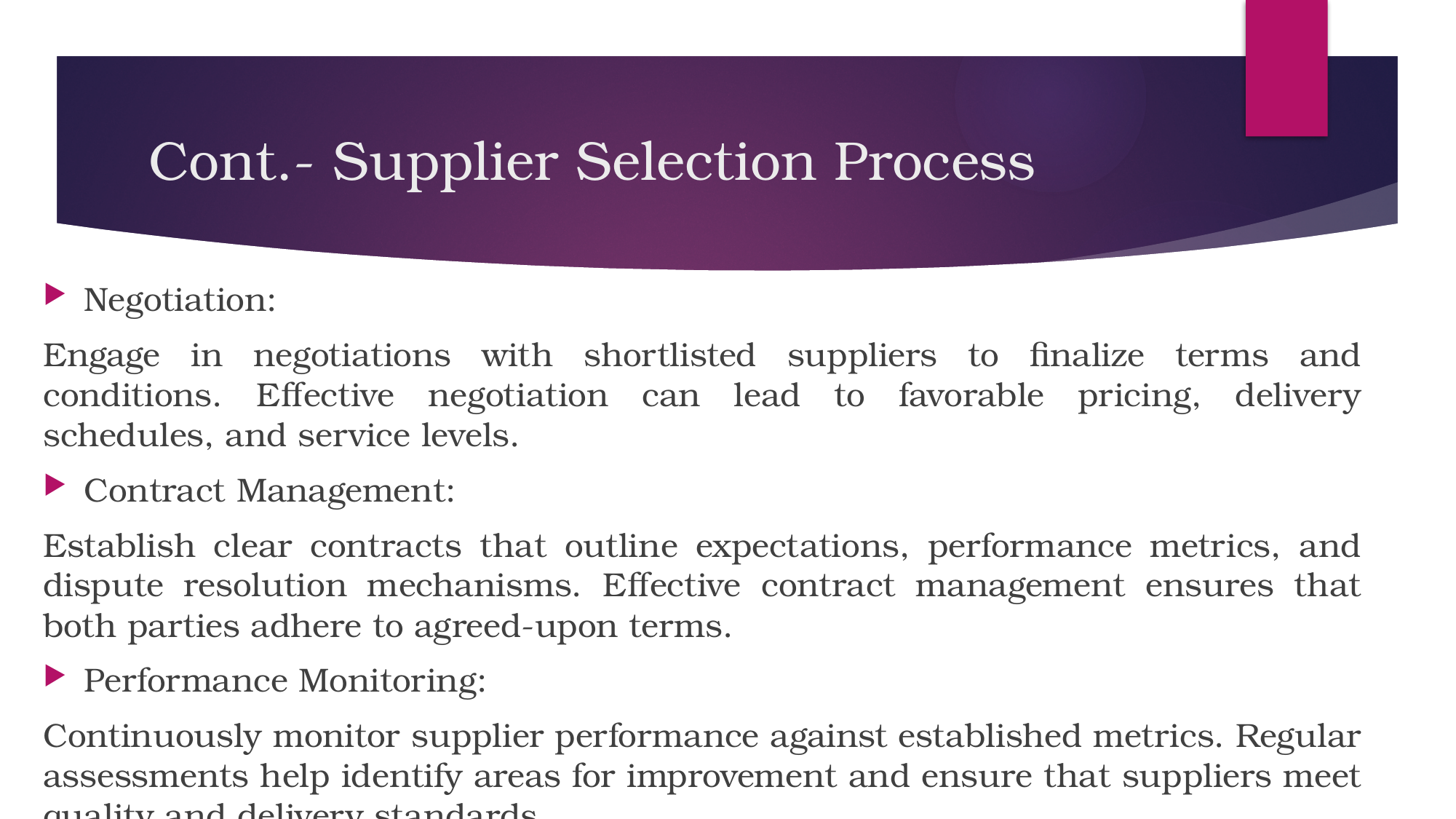

# Cont.- Supplier Selection Process
Negotiation:
Engage in negotiations with shortlisted suppliers to finalize terms and conditions. Effective negotiation can lead to favorable pricing, delivery schedules, and service levels.
Contract Management:
Establish clear contracts that outline expectations, performance metrics, and dispute resolution mechanisms. Effective contract management ensures that both parties adhere to agreed-upon terms.
Performance Monitoring:
Continuously monitor supplier performance against established metrics. Regular assessments help identify areas for improvement and ensure that suppliers meet quality and delivery standards